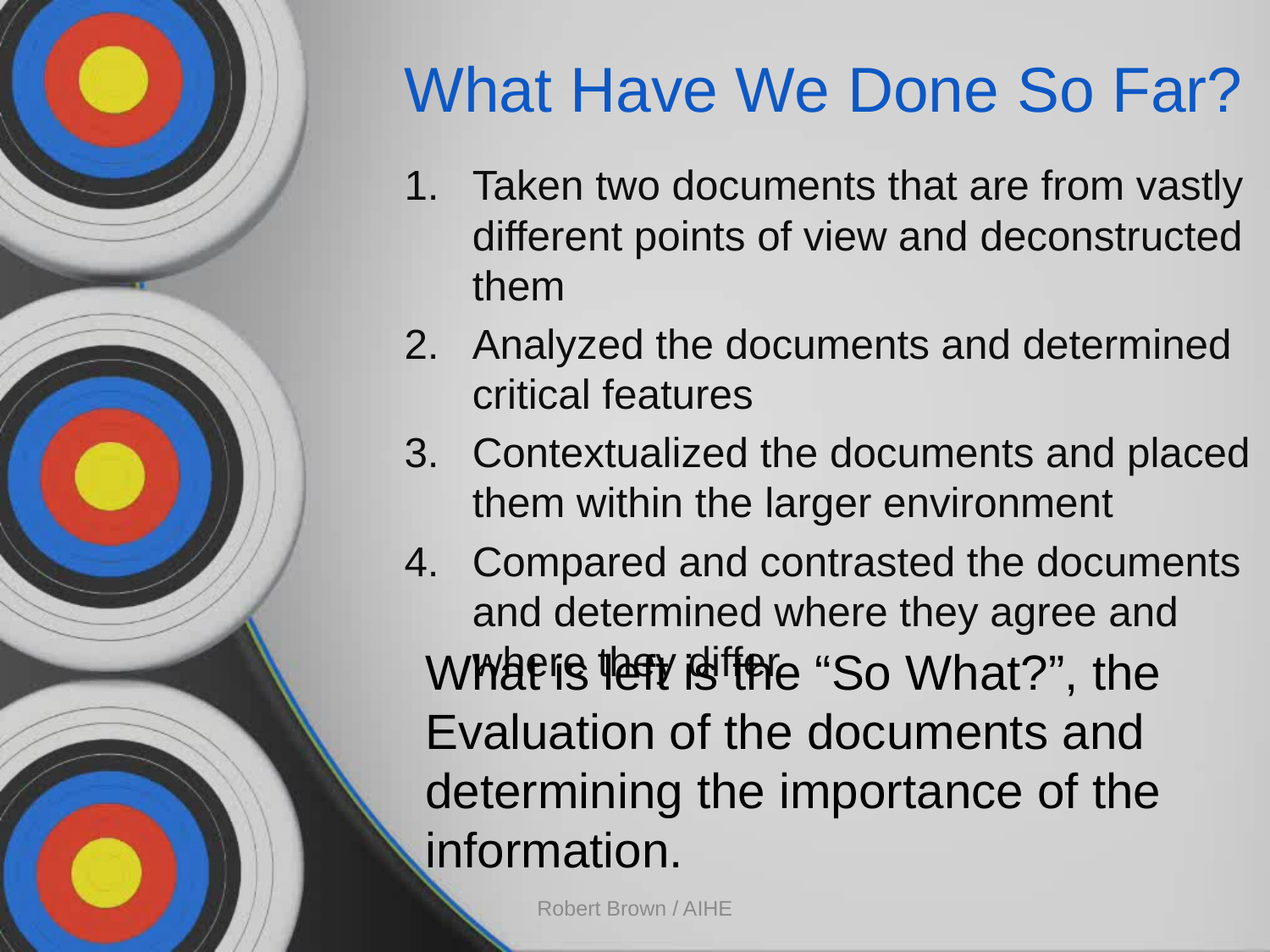

# What Have We Done So Far?
Taken two documents that are from vastly different points of view and deconstructed them
Analyzed the documents and determined critical features
Contextualized the documents and placed them within the larger environment
Compared and contrasted the documents and determined where they agree and where they differ
What is left is the “So What?”, the Evaluation of the documents and determining the importance of the information.
Robert Brown / AIHE